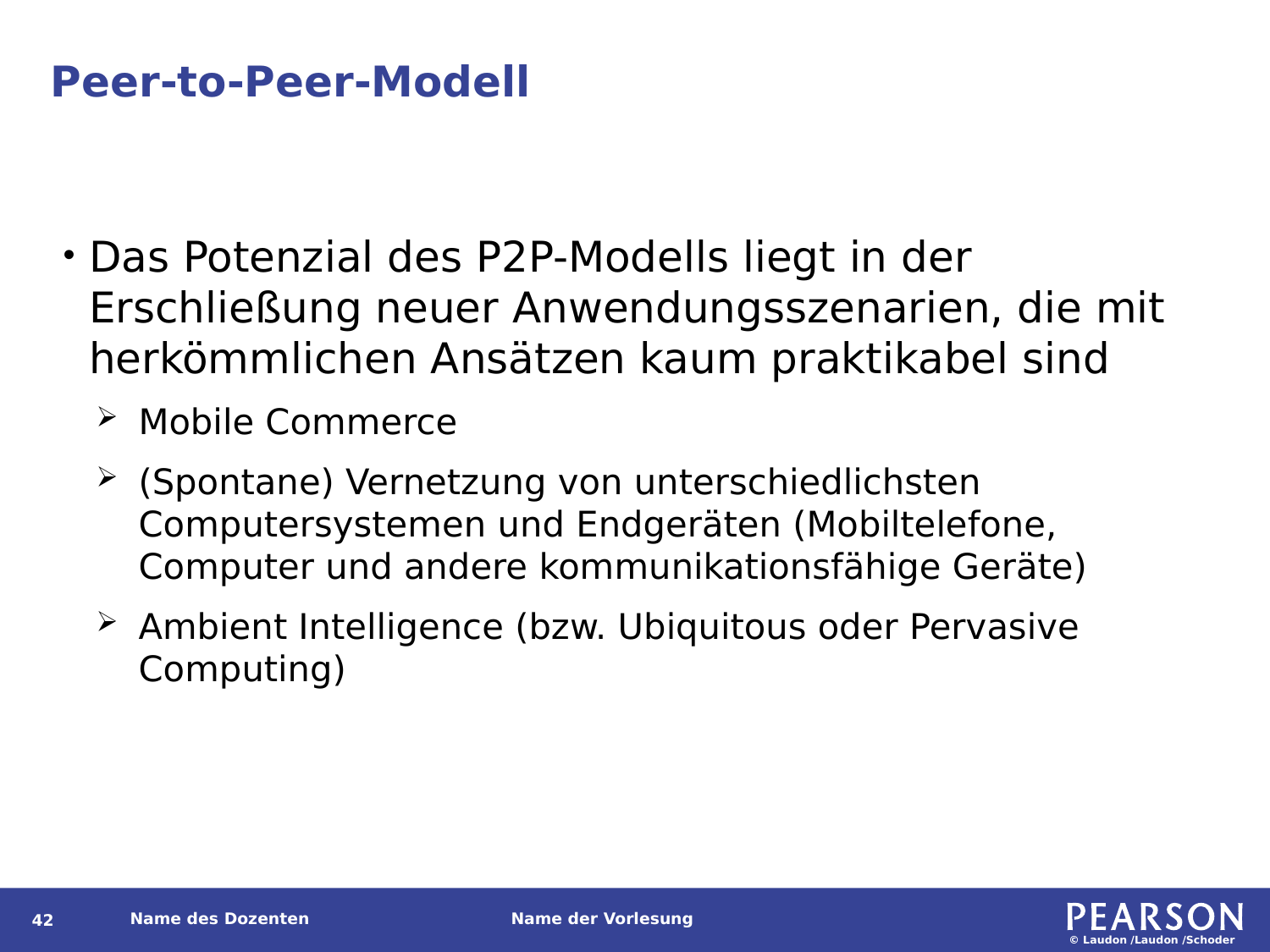

# Peer-to-Peer-Modell

Das Potenzial des P2P-Modells liegt in der Erschließung neuer Anwendungsszenarien, die mit herkömmlichen Ansätzen kaum praktikabel sind
Mobile Commerce
(Spontane) Vernetzung von unterschiedlichsten Computersystemen und Endgeräten (Mobiltelefone, Computer und andere kommunikationsfähige Geräte)
Ambient Intelligence (bzw. Ubiquitous oder Pervasive Computing)
42